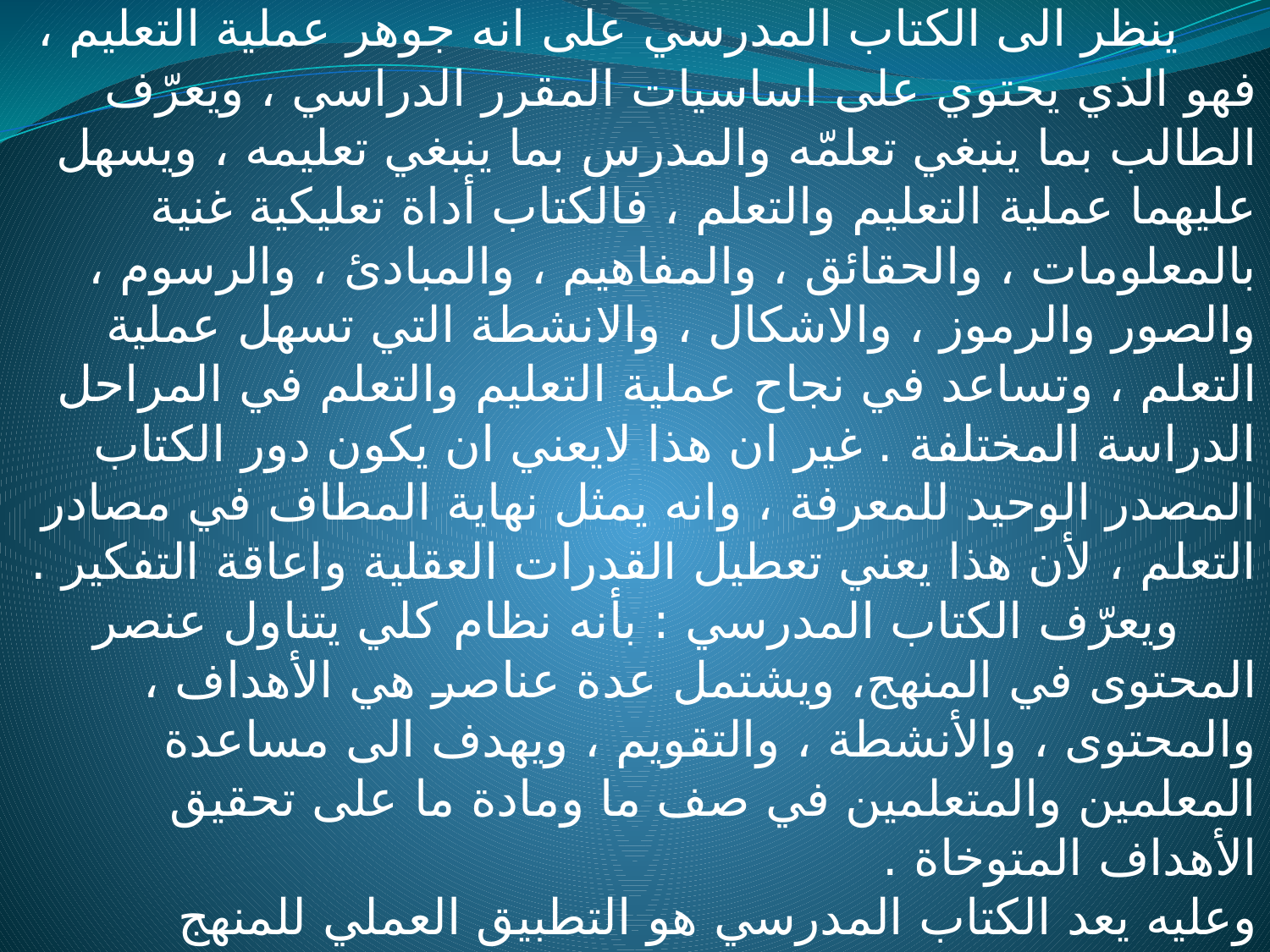

الكتاب المدرسي
مفهوم الكتاب المدرسي
     ينظر الى الكتاب المدرسي على انه جوهر عملية التعليم ، فهو الذي يحتوي على اساسيات المقرر الدراسي ، ويعرّف الطالب بما ينبغي تعلمّه والمدرس بما ينبغي تعليمه ، ويسهل عليهما عملية التعليم والتعلم ، فالكتاب أداة تعليكية غنية بالمعلومات ، والحقائق ، والمفاهيم ، والمبادئ ، والرسوم ، والصور والرموز ، والاشكال ، والانشطة التي تسهل عملية التعلم ، وتساعد في نجاح عملية التعليم والتعلم في المراحل الدراسة المختلفة . غير ان هذا لايعني ان يكون دور الكتاب المصدر الوحيد للمعرفة ، وانه يمثل نهاية المطاف في مصادر التعلم ، لأن هذا يعني تعطيل القدرات العقلية واعاقة التفكير .
     ويعرّف الكتاب المدرسي : بأنه نظام كلي يتناول عنصر المحتوى في المنهج، ويشتمل عدة عناصر هي الأهداف ، والمحتوى ، والأنشطة ، والتقويم ، ويهدف الى مساعدة المعلمين والمتعلمين في صف ما ومادة ما على تحقيق الأهداف المتوخاة .
وعليه يعد الكتاب المدرسي هو التطبيق العملي للمنهج ويخصص لاستعمال الطالب في عملية التعلم واستعمال المعلم في عملية التعليم .